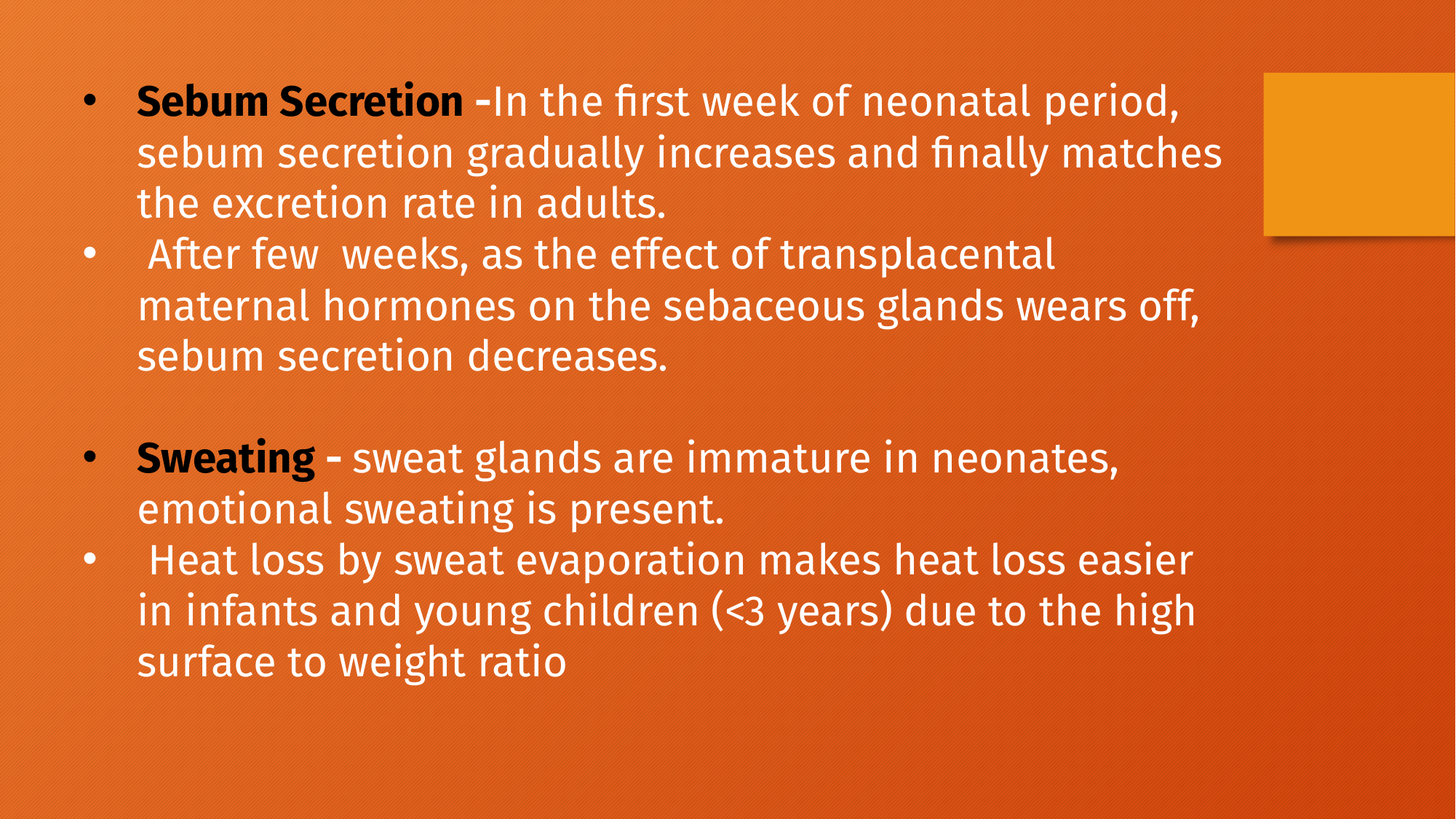

Sebum Secretion -In the first week of neonatal period, sebum secretion gradually increases and finally matches the excretion rate in adults.
 After few  weeks, as the effect of transplacental maternal hormones on the sebaceous glands wears off, sebum secretion decreases.

Sweating - sweat glands are immature in neonates, emotional sweating is present.
 Heat loss by sweat evaporation makes heat loss easier in infants and young children (<3 years) due to the high surface to weight ratio